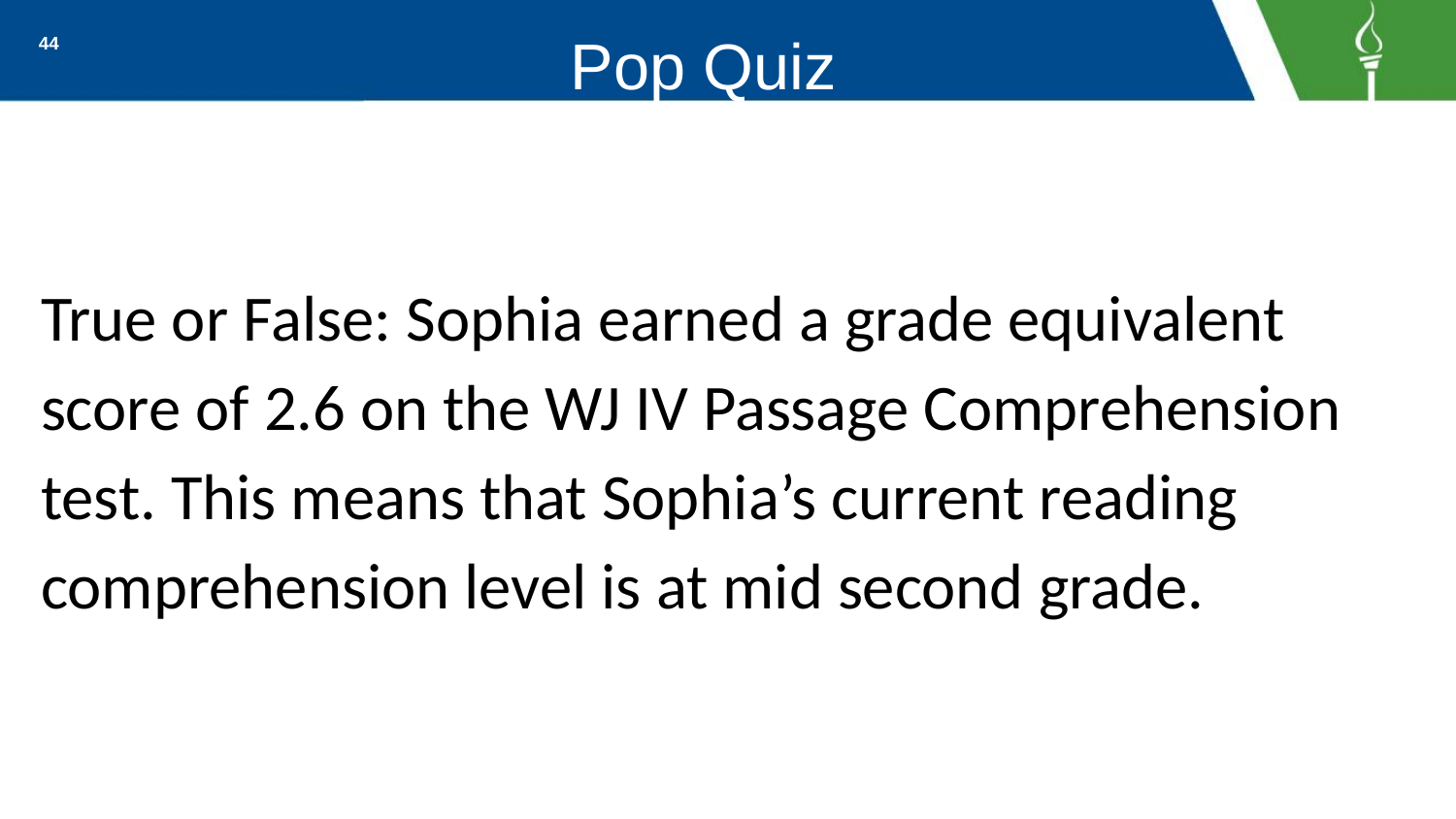

# Pop Quiz
44
True or False: Sophia earned a grade equivalent score of 2.6 on the WJ IV Passage Comprehension test. This means that Sophia’s current reading comprehension level is at mid second grade.